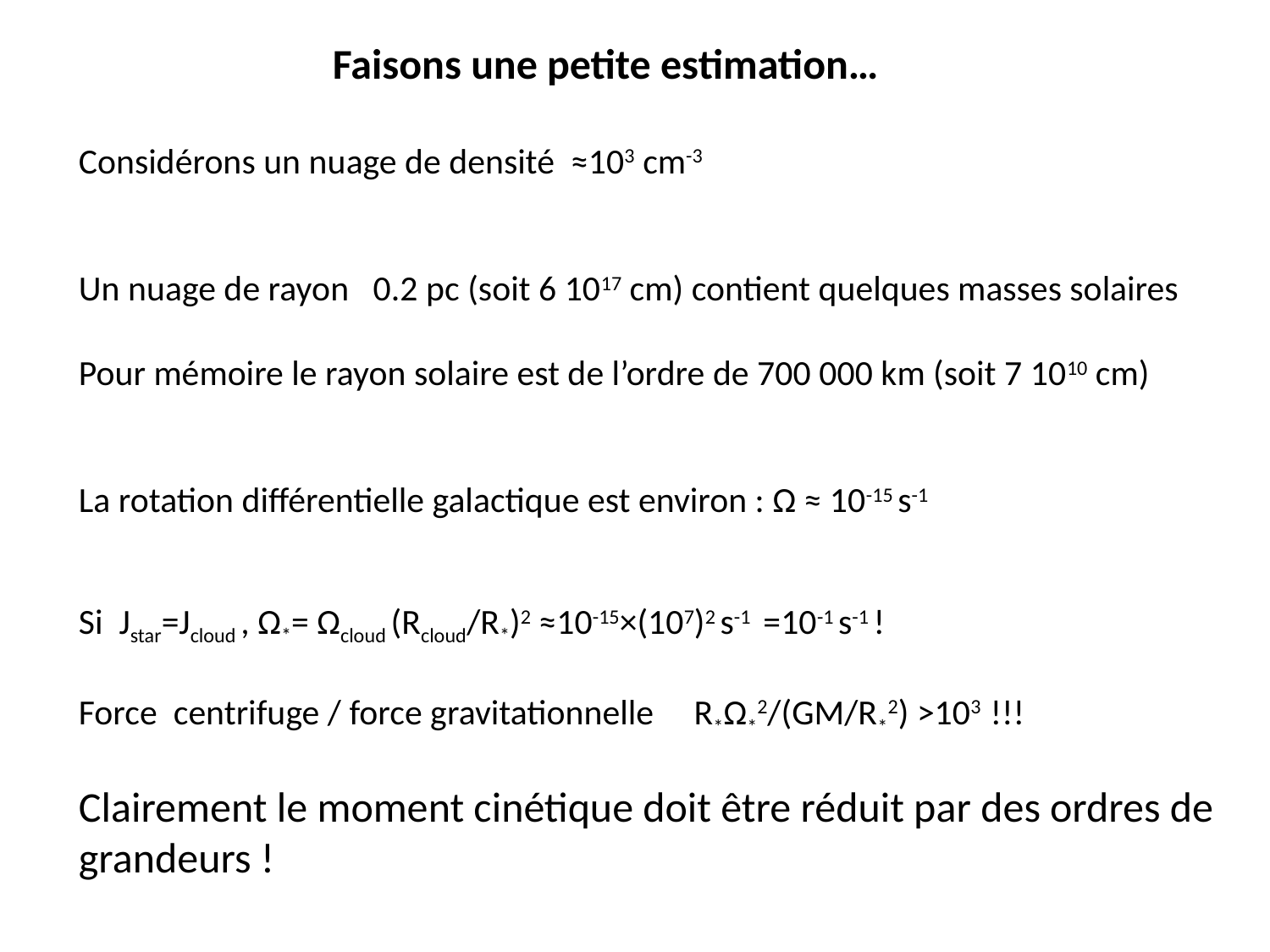

Faisons une petite estimation…

Considérons un nuage de densité  ≈103 cm-3

Un nuage de rayon   0.2 pc (soit 6 1017 cm) contient quelques masses solaires

Pour mémoire le rayon solaire est de l’ordre de 700 000 km (soit 7 1010 cm)

La rotation différentielle galactique est environ : Ω ≈ 10-15 s-1

Si  Jstar=Jcloud , Ω*= Ωcloud (Rcloud/R*)2 ≈10-15×(107)2 s-1  =10-1 s-1 !

Force  centrifuge / force gravitationnelle     R*Ω*2/(GM/R*2) >103  !!!

Clairement le moment cinétique doit être réduit par des ordres de grandeurs !